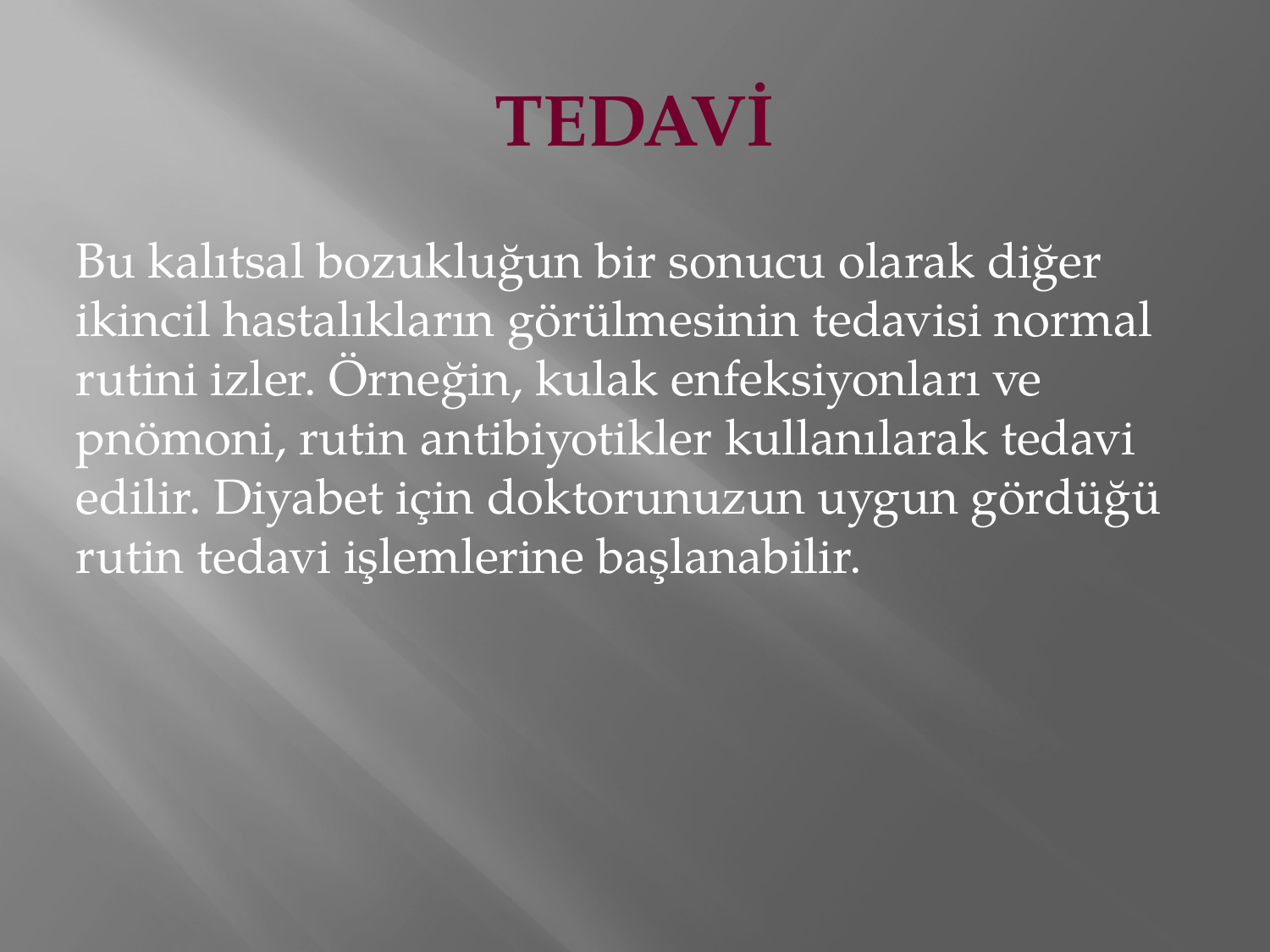

# TEDAVİ
Bu kalıtsal bozukluğun bir sonucu olarak diğer ikincil hastalıkların görülmesinin tedavisi normal rutini izler. Örneğin, kulak enfeksiyonları ve pnömoni, rutin antibiyotikler kullanılarak tedavi edilir. Diyabet için doktorunuzun uygun gördüğü rutin tedavi işlemlerine başlanabilir.